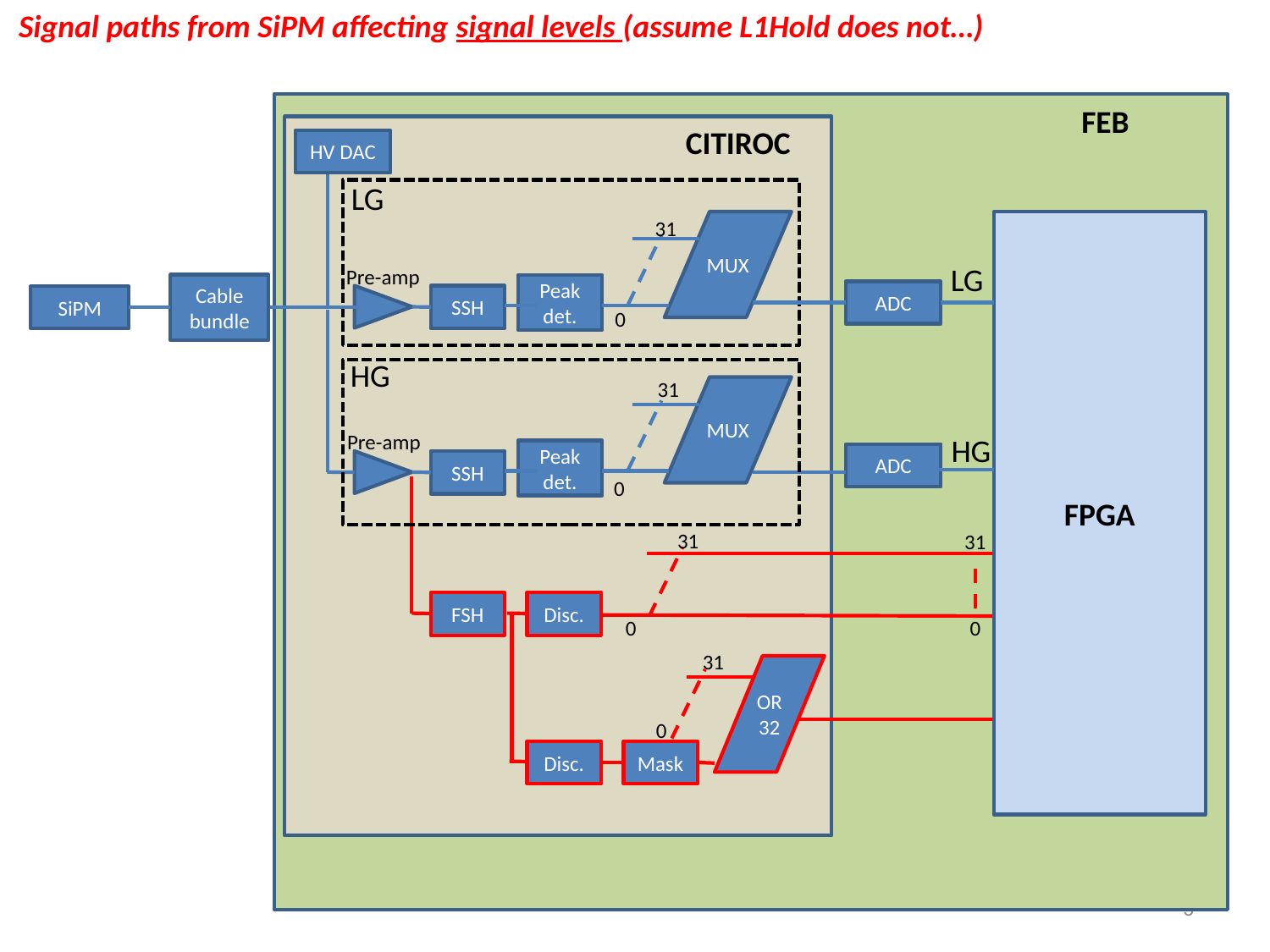

Signal paths from SiPM affecting signal levels (assume L1Hold does not…)

FEB

CITIROC
HV DAC
LG

31
MUX
FPGA
LG
Pre-amp
Cable bundle
Peak det.

ADC
SSH
SiPM
0
HG

31
MUX
Pre-amp
HG
Peak det.

ADC
SSH
0
31
31
FSH
Disc.
0
0
31
OR32
0
Mask
Disc.
3